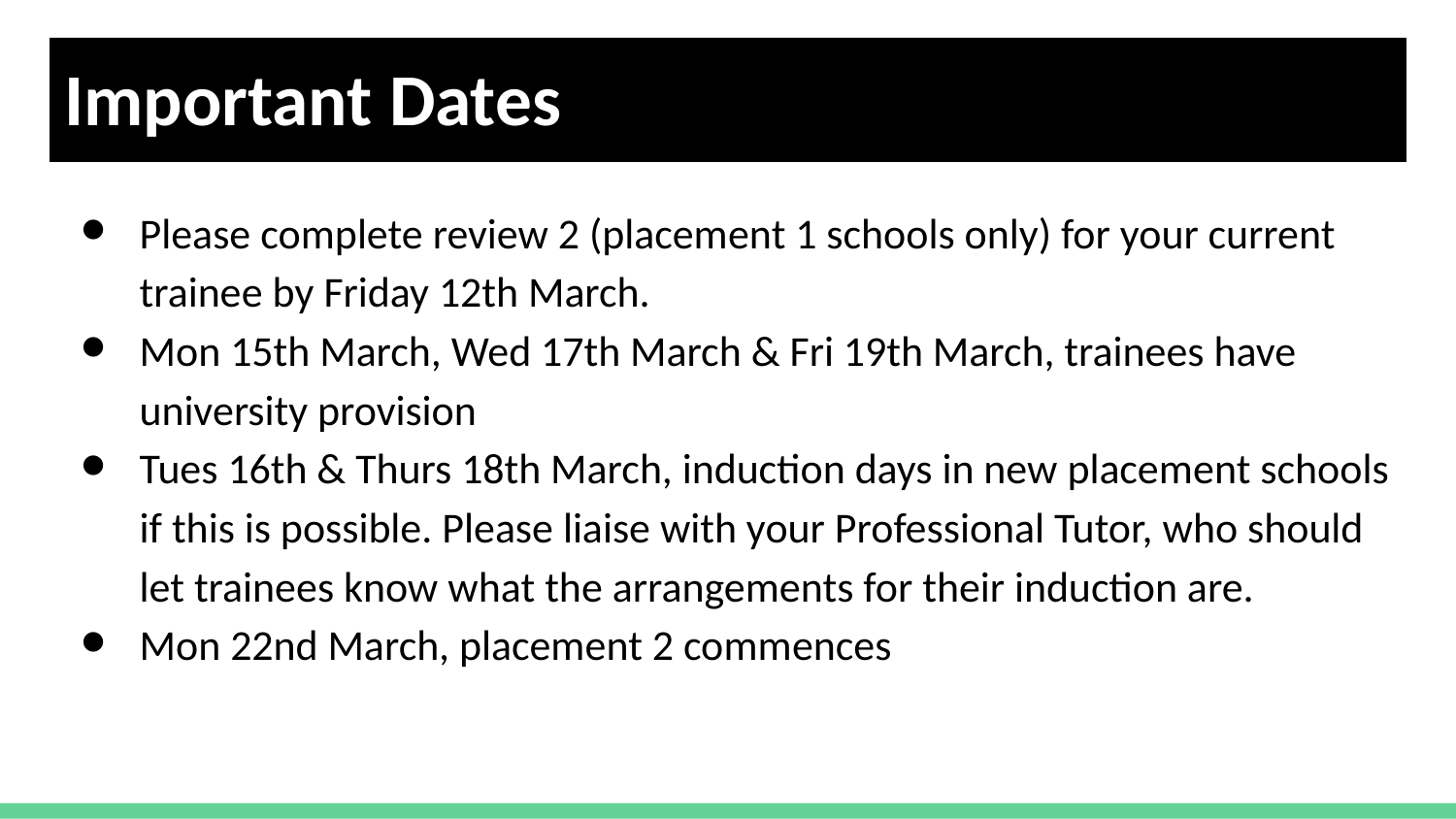

# Important Dates
Please complete review 2 (placement 1 schools only) for your current trainee by Friday 12th March.
Mon 15th March, Wed 17th March & Fri 19th March, trainees have university provision
Tues 16th & Thurs 18th March, induction days in new placement schools if this is possible. Please liaise with your Professional Tutor, who should let trainees know what the arrangements for their induction are.
Mon 22nd March, placement 2 commences